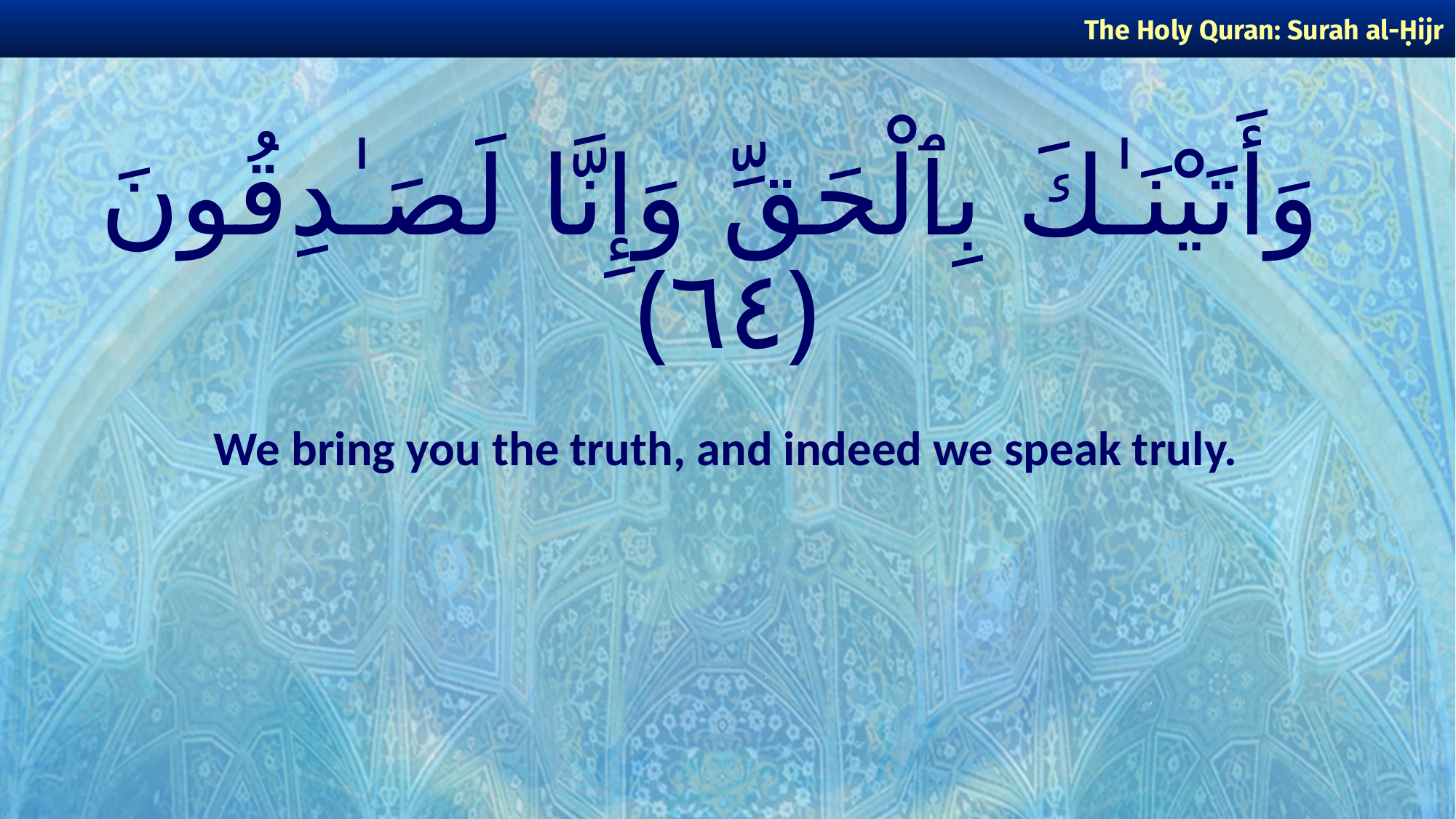

The Holy Quran: Surah al-Ḥijr
# وَأَتَيْنَـٰكَ بِٱلْحَقِّ وَإِنَّا لَصَـٰدِقُونَ ﴿٦٤﴾
We bring you the truth, and indeed we speak truly.